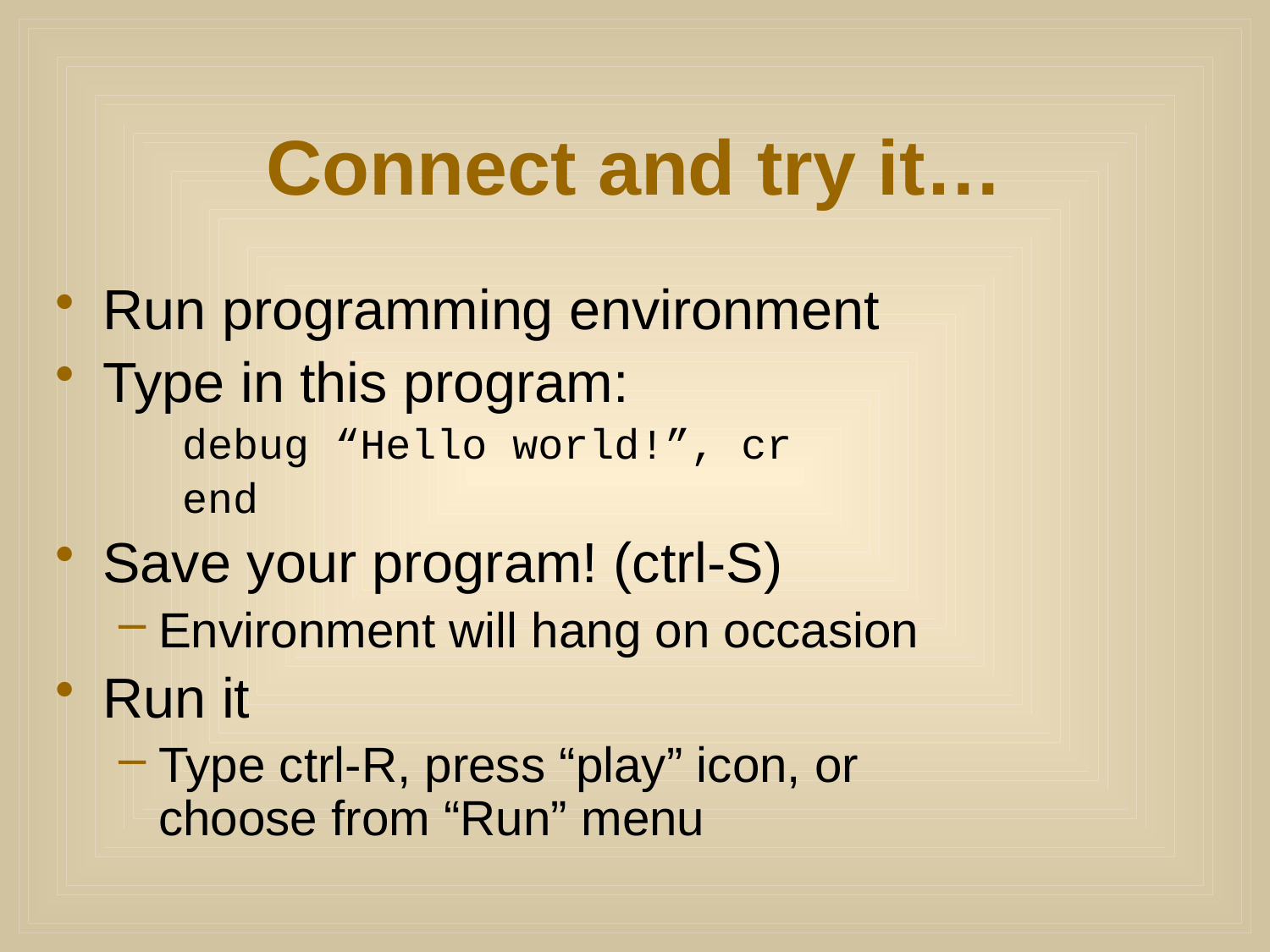

# Connect and try it…
Run programming environment
Type in this program:
debug “Hello world!”, cr
end
Save your program! (ctrl-S)
Environment will hang on occasion
Run it
Type ctrl-R, press “play” icon, or
choose from “Run” menu